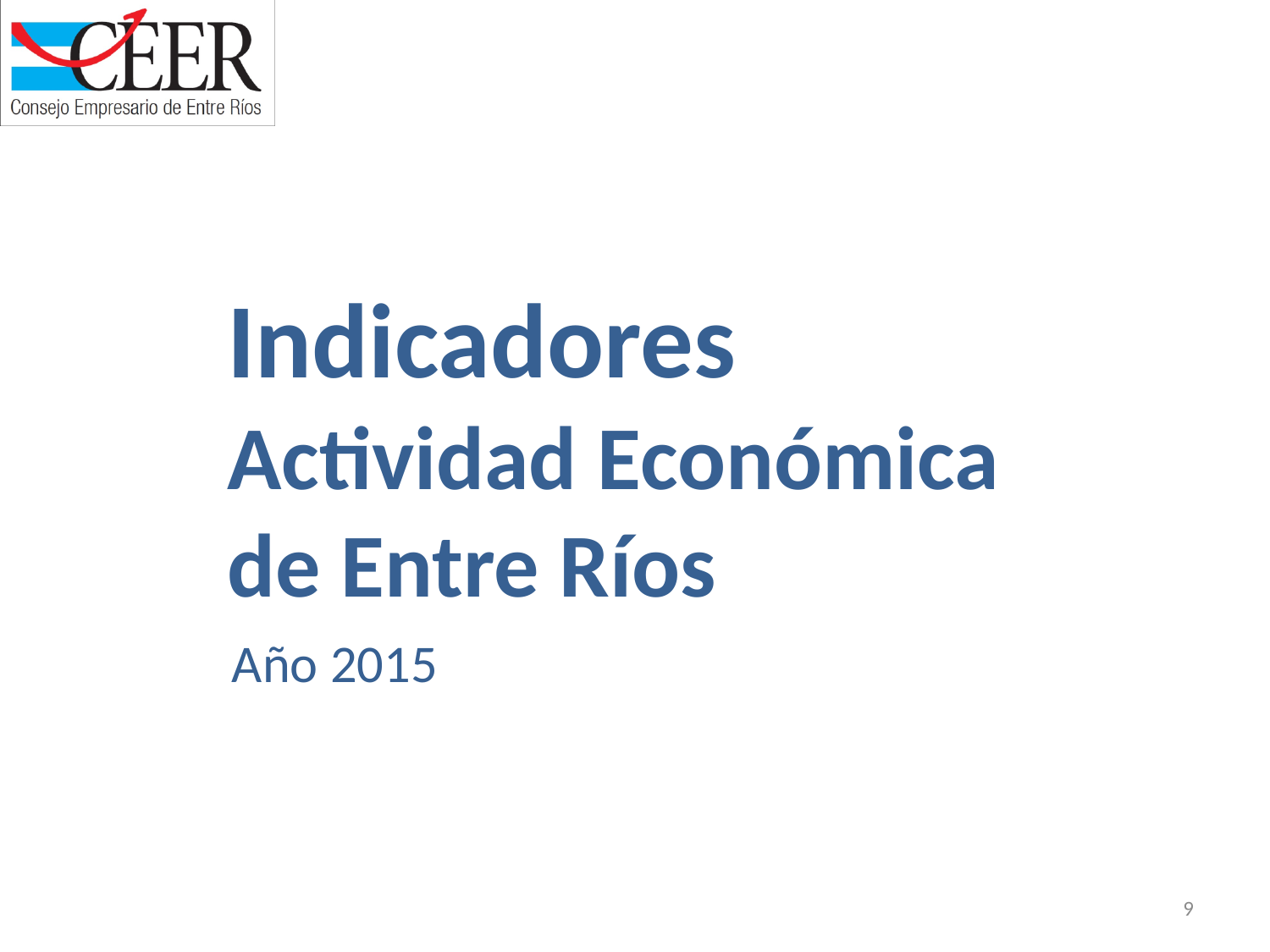

Indicadores
Actividad Económica
de Entre Ríos
Año 2015
9